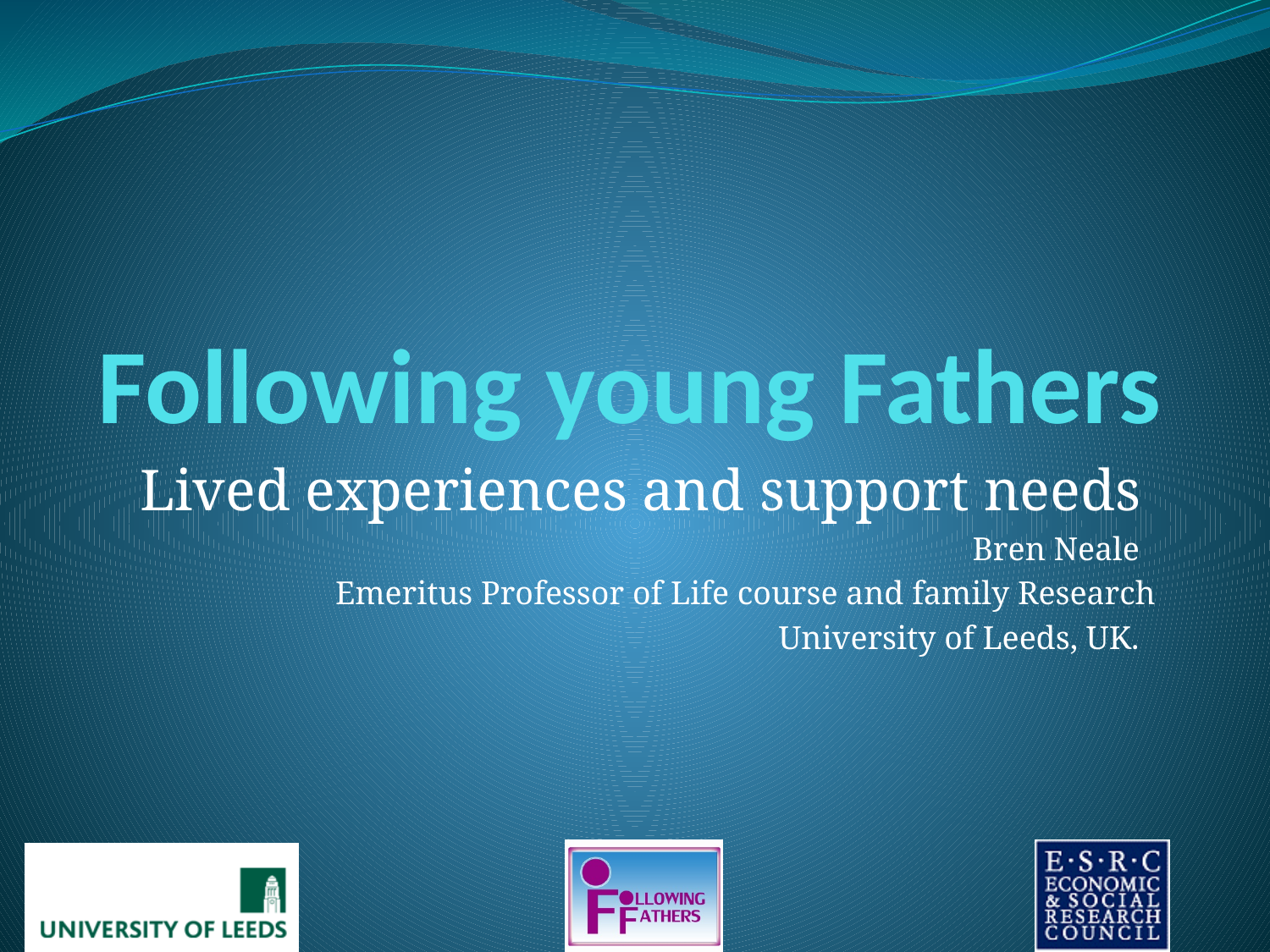

# Following young Fathers
Lived experiences and support needs
Bren Neale
Emeritus Professor of Life course and family Research
University of Leeds, UK.